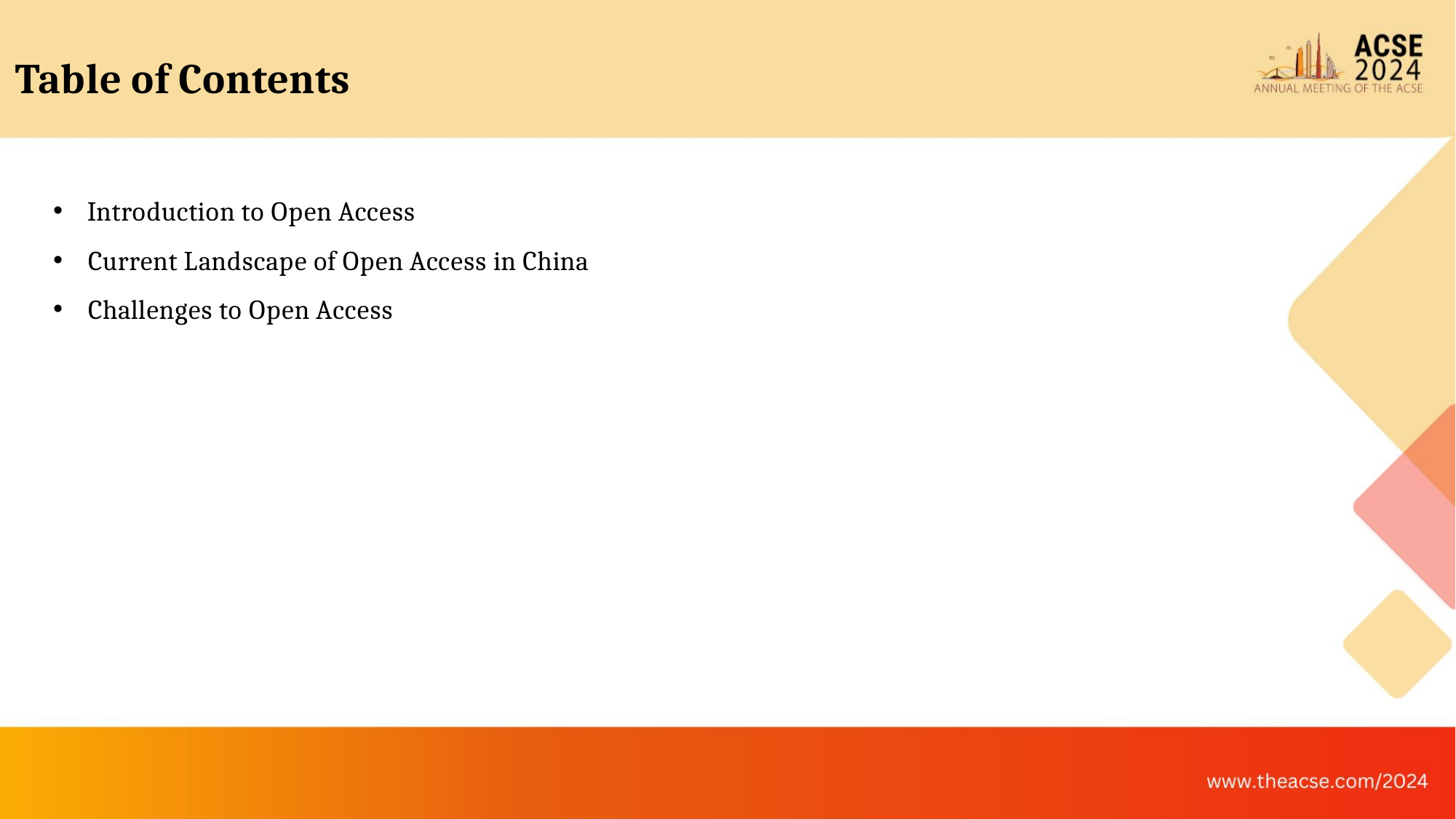

Table of Contents
Introduction to Open Access
Current Landscape of Open Access in China
Challenges to Open Access